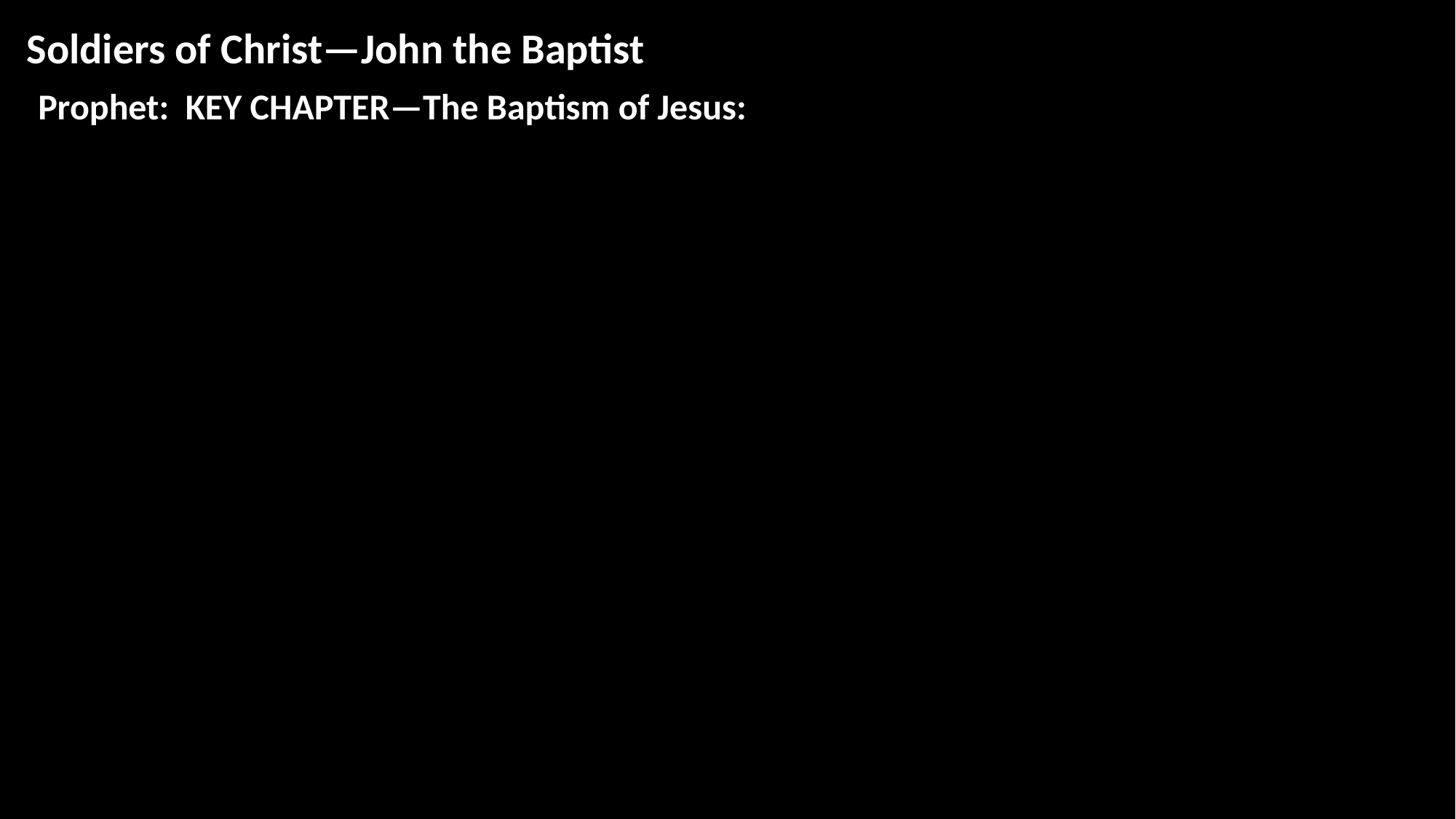

Soldiers of Christ—John the Baptist
Prophet:  KEY CHAPTER—The Baptism of Jesus: